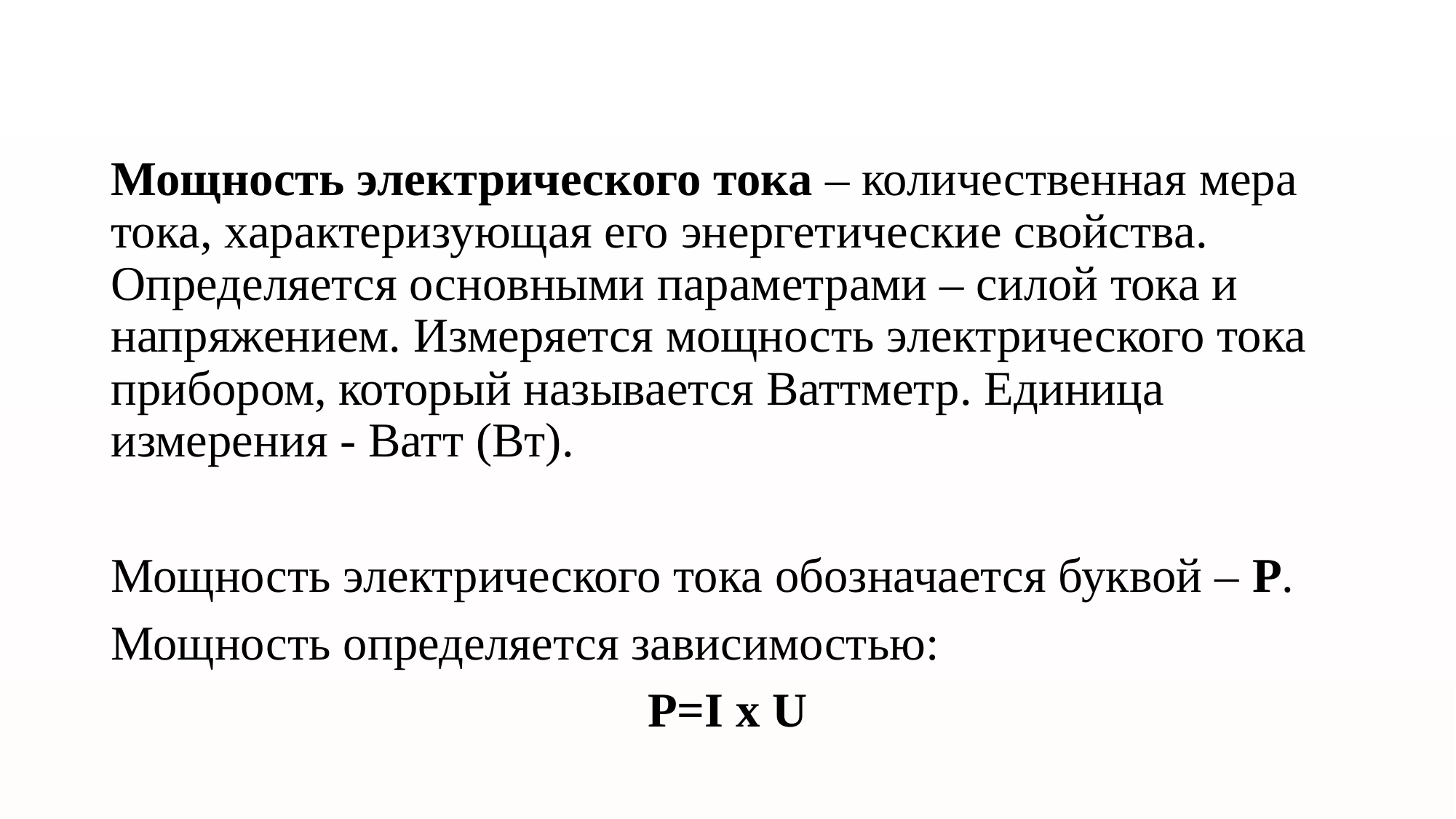

Мощность электрического тока – количественная мера тока, характеризующая его энергетические свойства. Определяется основными параметрами – силой тока и напряжением. Измеряется мощность электрического тока прибором, который называется Ваттметр. Единица измерения - Ватт (Вт).

Мощность электрического тока обозначается буквой – Р.
Мощность определяется зависимостью:
P=I x U